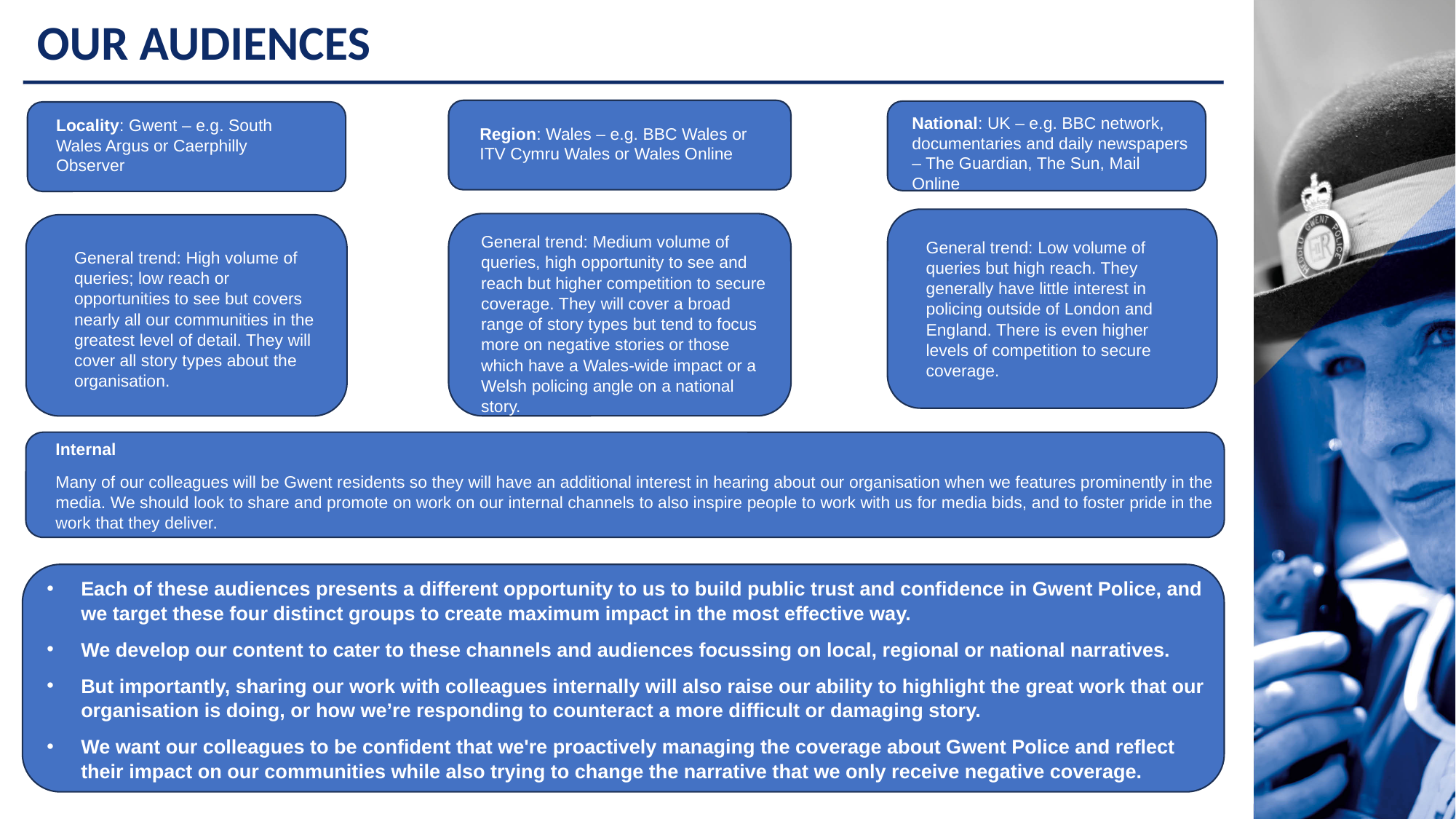

OUR AUDIENCES

National: UK – e.g. BBC network, documentaries and daily newspapers – The Guardian, The Sun, Mail Online
Locality: Gwent – e.g. South Wales Argus or Caerphilly Observer
Region: Wales – e.g. BBC Wales or ITV Cymru Wales or Wales Online

General trend: Medium volume of queries, high opportunity to see and reach but higher competition to secure coverage. They will cover a broad range of story types but tend to focus more on negative stories or those which have a Wales-wide impact or a Welsh policing angle on a national story.
General trend: Low volume of queries but high reach. They generally have little interest in policing outside of London and England. There is even higher levels of competition to secure coverage.
General trend: High volume of queries; low reach or opportunities to see but covers nearly all our communities in the greatest level of detail. They will cover all story types about the organisation.

Internal
Many of our colleagues will be Gwent residents so they will have an additional interest in hearing about our organisation when we features prominently in the media. We should look to share and promote on work on our internal channels to also inspire people to work with us for media bids, and to foster pride in the work that they deliver.

Each of these audiences presents a different opportunity to us to build public trust and confidence in Gwent Police, and we target these four distinct groups to create maximum impact in the most effective way.
We develop our content to cater to these channels and audiences focussing on local, regional or national narratives.
But importantly, sharing our work with colleagues internally will also raise our ability to highlight the great work that our organisation is doing, or how we’re responding to counteract a more difficult or damaging story.
We want our colleagues to be confident that we're proactively managing the coverage about Gwent Police and reflect their impact on our communities while also trying to change the narrative that we only receive negative coverage.
Media – regional

Media - national